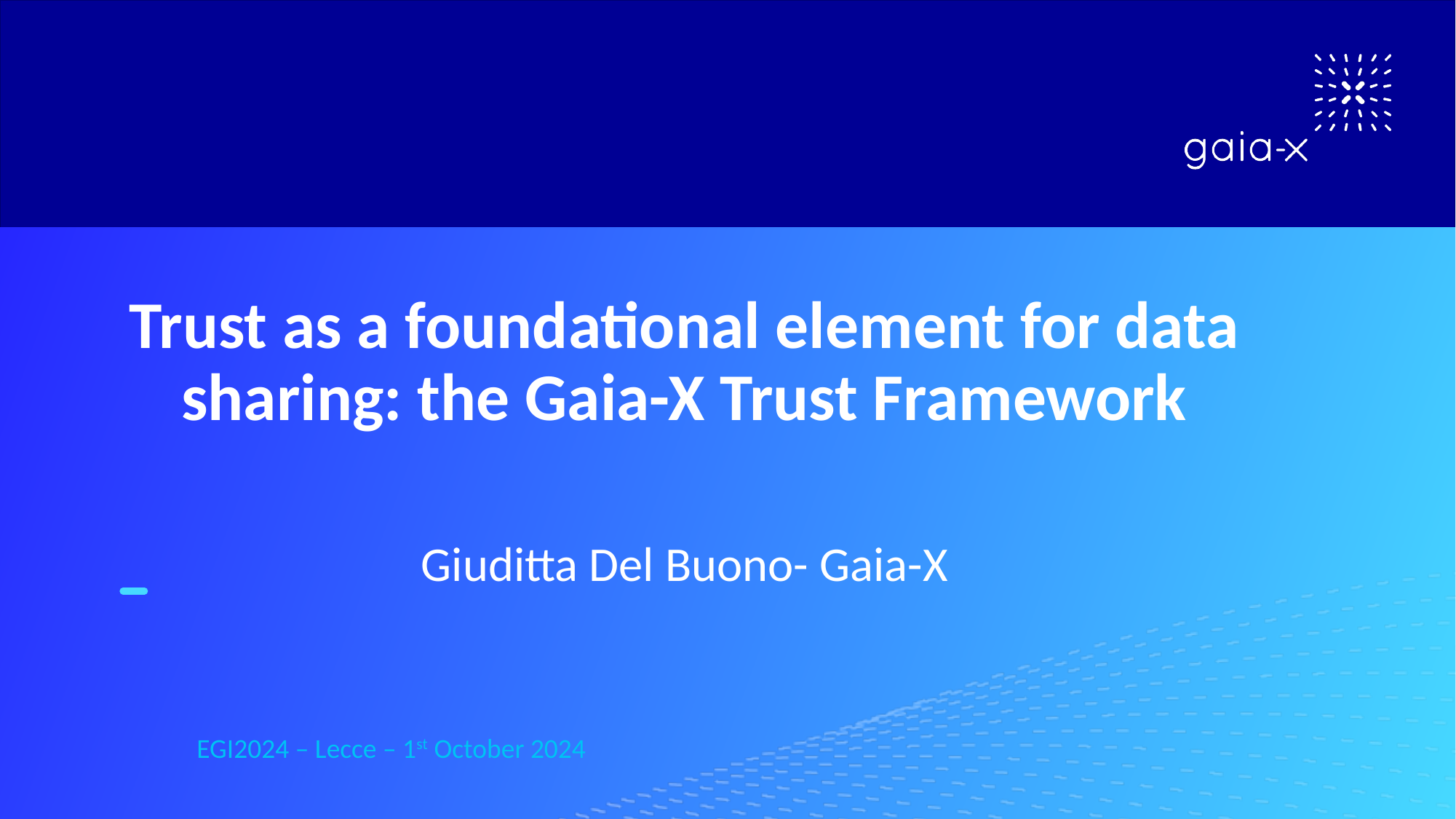

# Trust as a foundational element for data sharing: the Gaia-X Trust Framework Giuditta Del Buono- Gaia-X
EGI2024 – Lecce – 1st October 2024